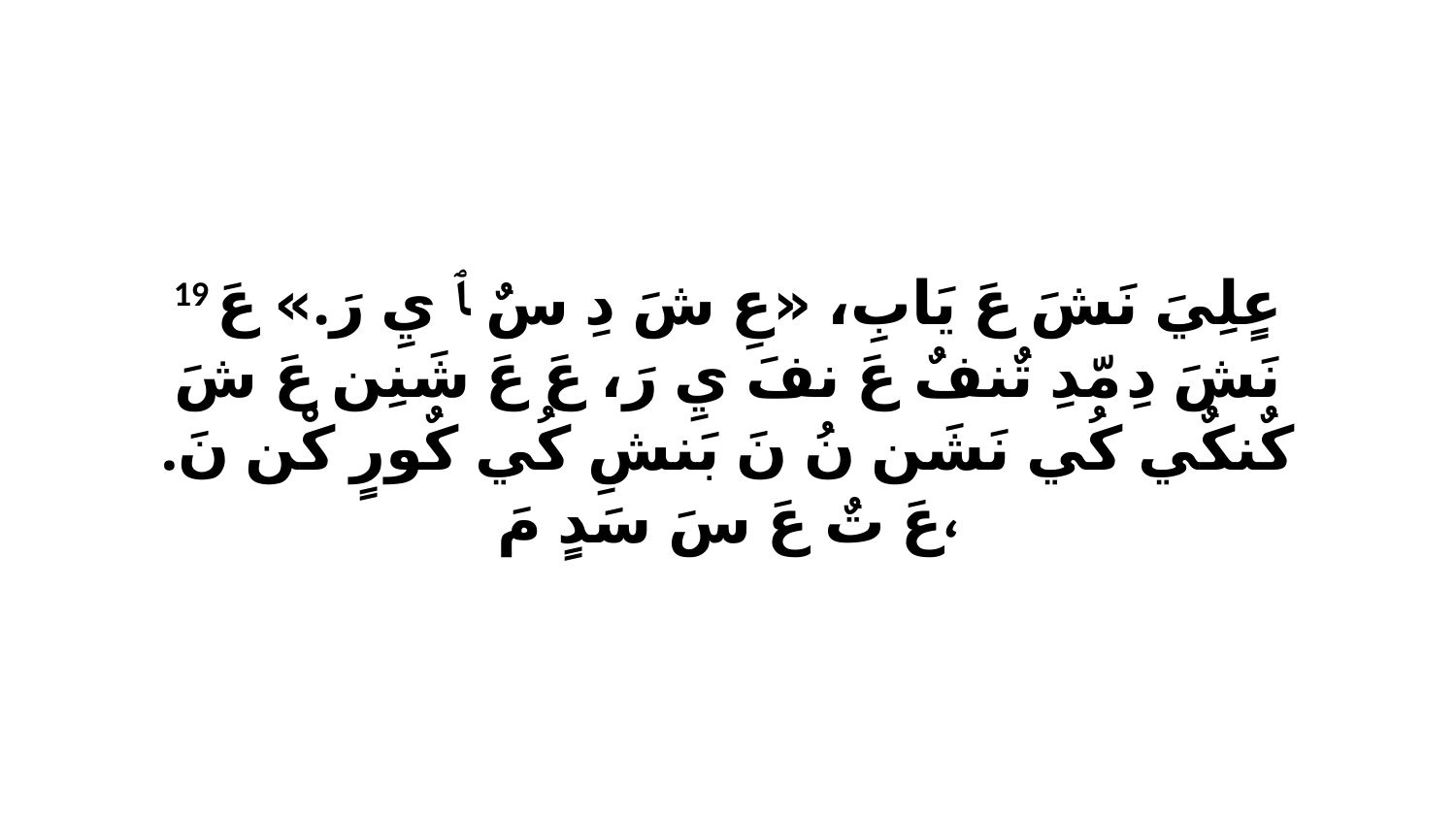

19 عٍلِيَ نَشَ عَ يَابِ، «عِ شَ دِ سٌ ﭑ يِ رَ.» عَ نَشَ دِ مّدِ تٌنفٌ عَ نفَ يِ رَ، عَ عَ شَنِن عَ شَ كٌنكٌي كُي نَشَن نُ نَ بَنشِ كُي كٌورٍ كْن نَ. عَ تٌ عَ سَ سَدٍ مَ،